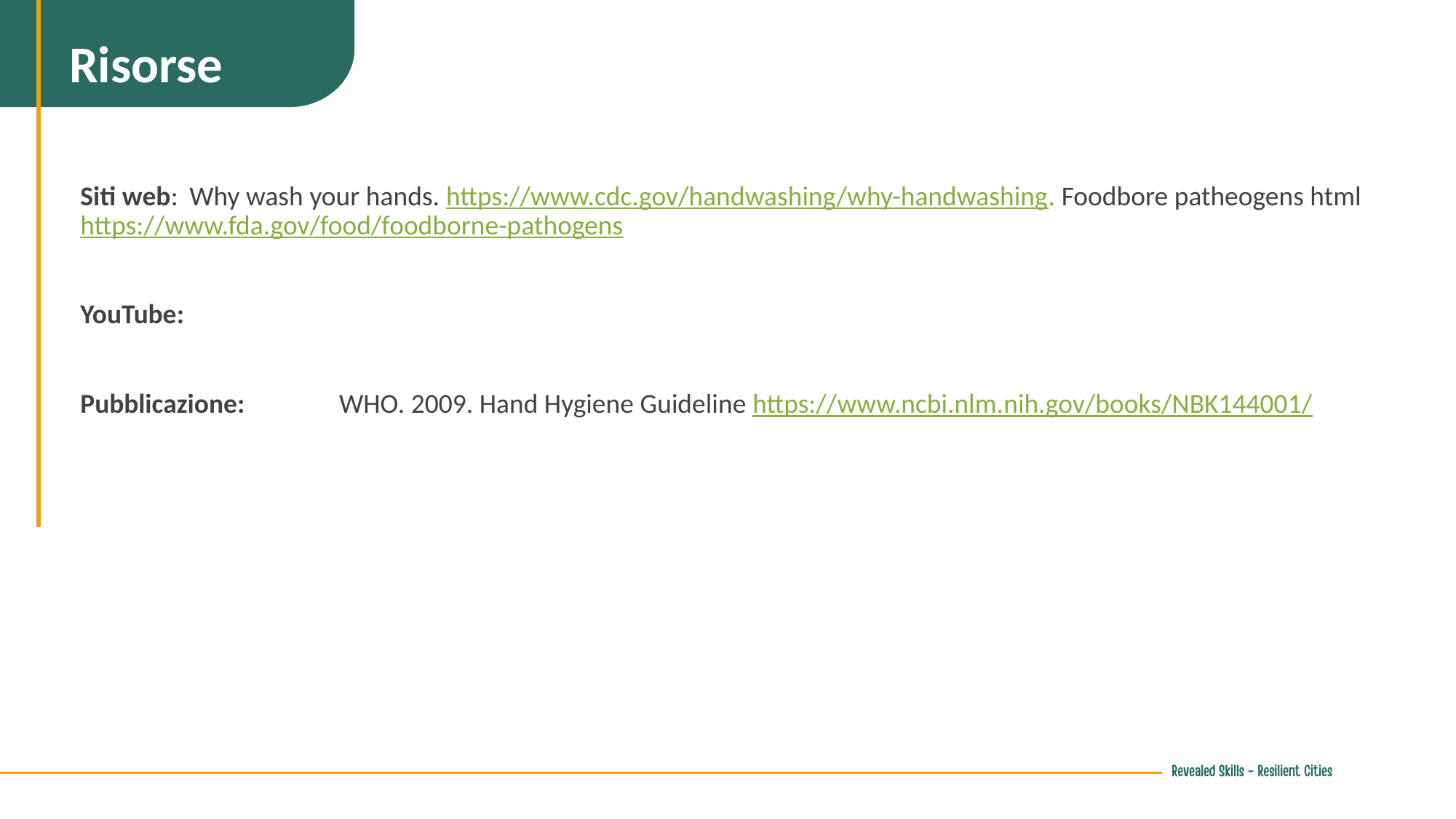

Risorse
Siti web: 	Why wash your hands. https://www.cdc.gov/handwashing/why-handwashing. Foodbore patheogens html https://www.fda.gov/food/foodborne-pathogens

YouTube:

Pubblicazione: 	WHO. 2009. Hand Hygiene Guideline https://www.ncbi.nlm.nih.gov/books/NBK144001/